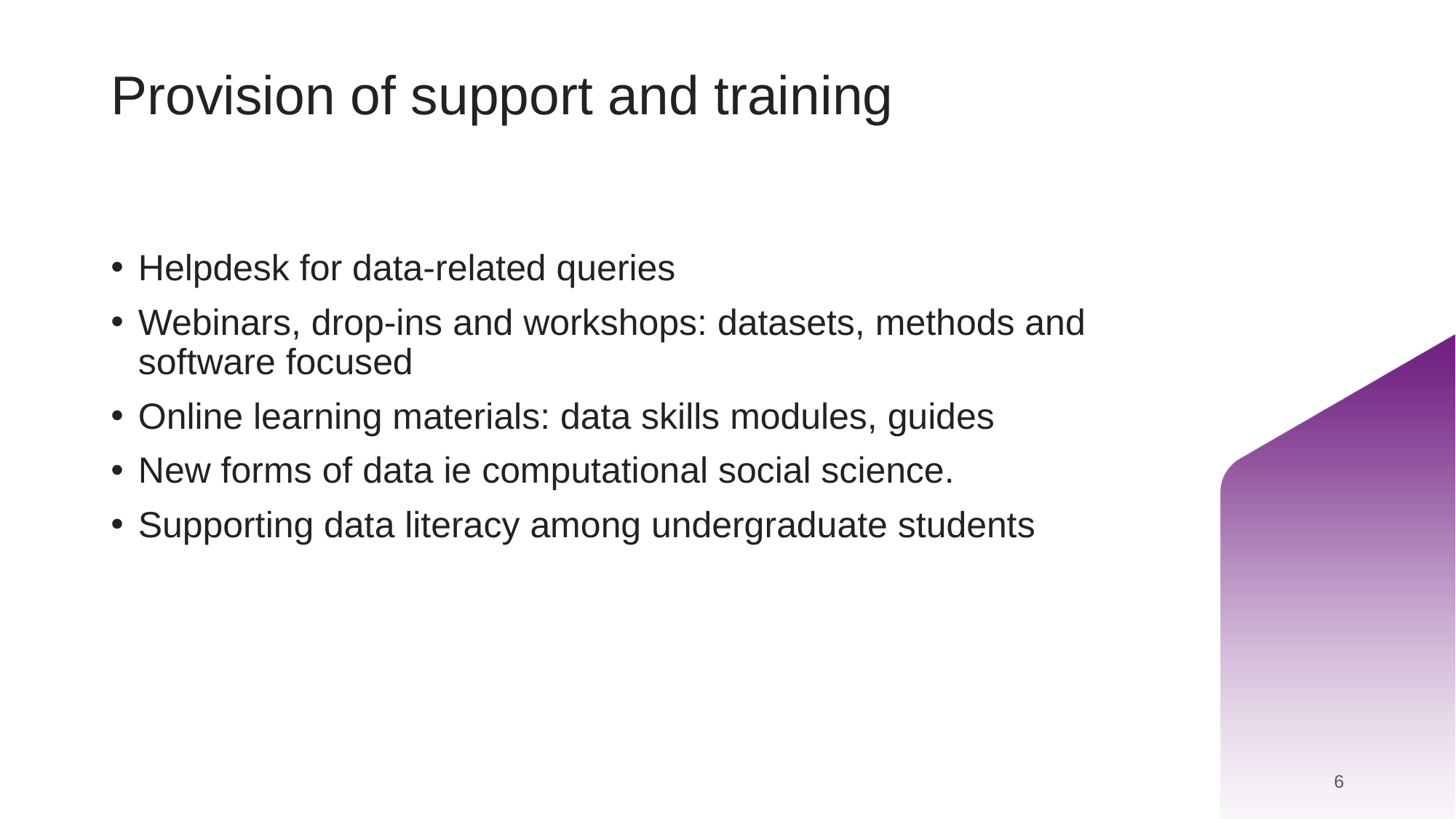

# Provision of support and training

Helpdesk for data-related queries
Webinars, drop-ins and workshops: datasets, methods and software focused
Online learning materials: data skills modules, guides
New forms of data ie computational social science.
Supporting data literacy among undergraduate students

6